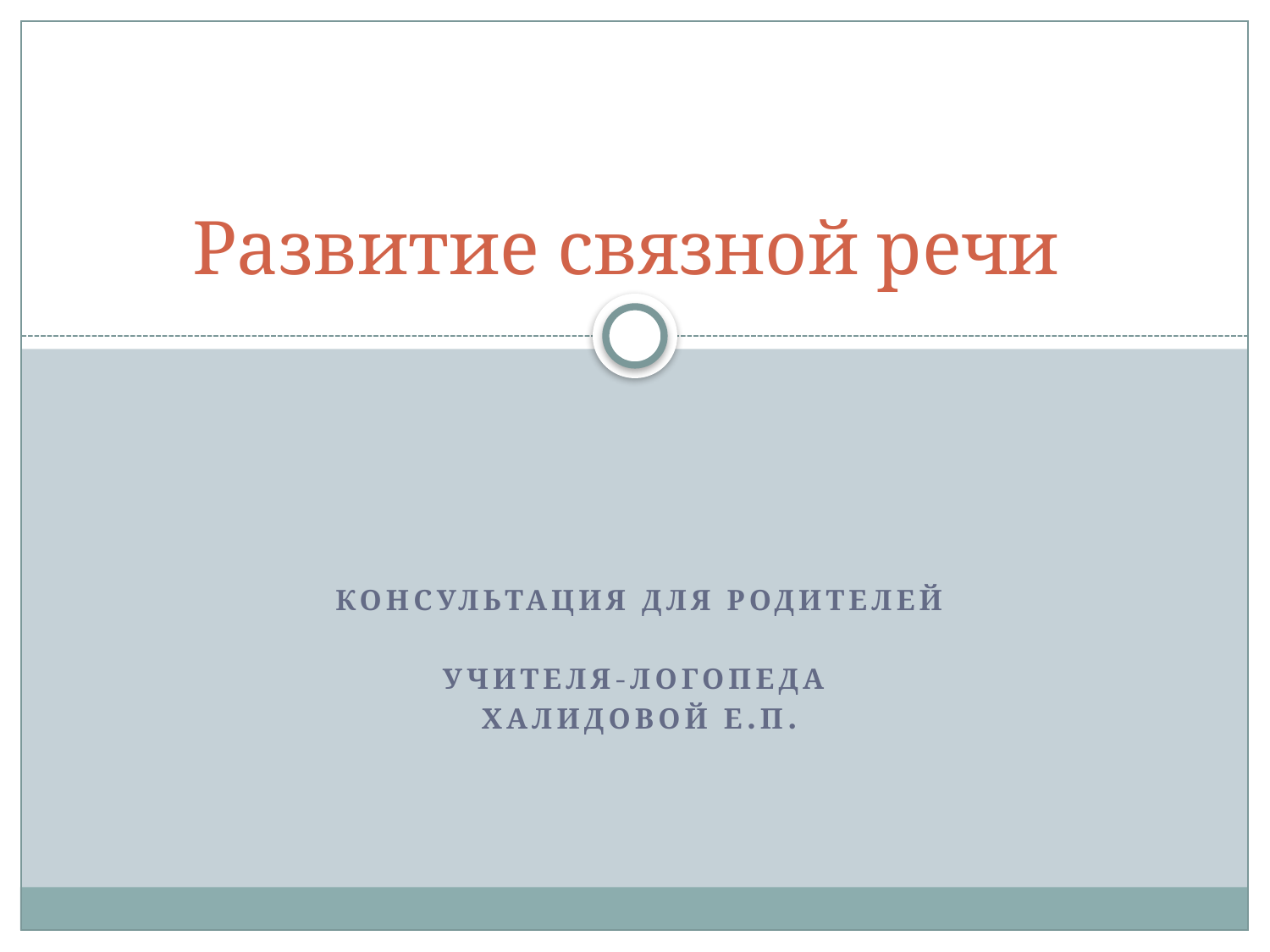

# Развитие связной речи
Консультация для родителей

Учителя-логопеда
Халидовой Е.П.